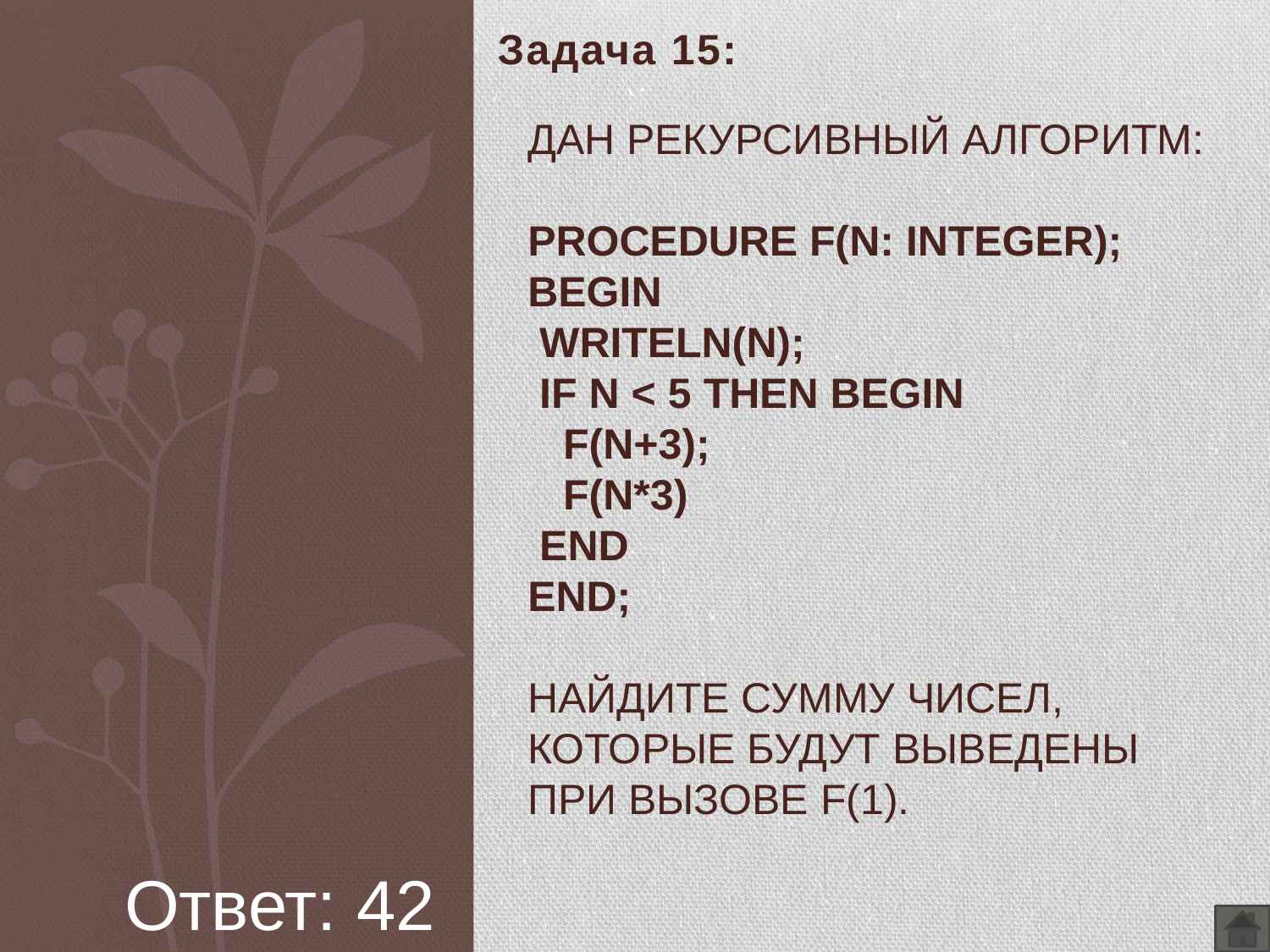

Задача 15:

# Дан рекурсивный алгоритм: procedure F(n: integer); begin writeln(n); if n < 5 then begin F(n+3); F(n*3) end end; Найдите сумму чисел, которые будут выведены при вызове F(1).
Ответ: 42